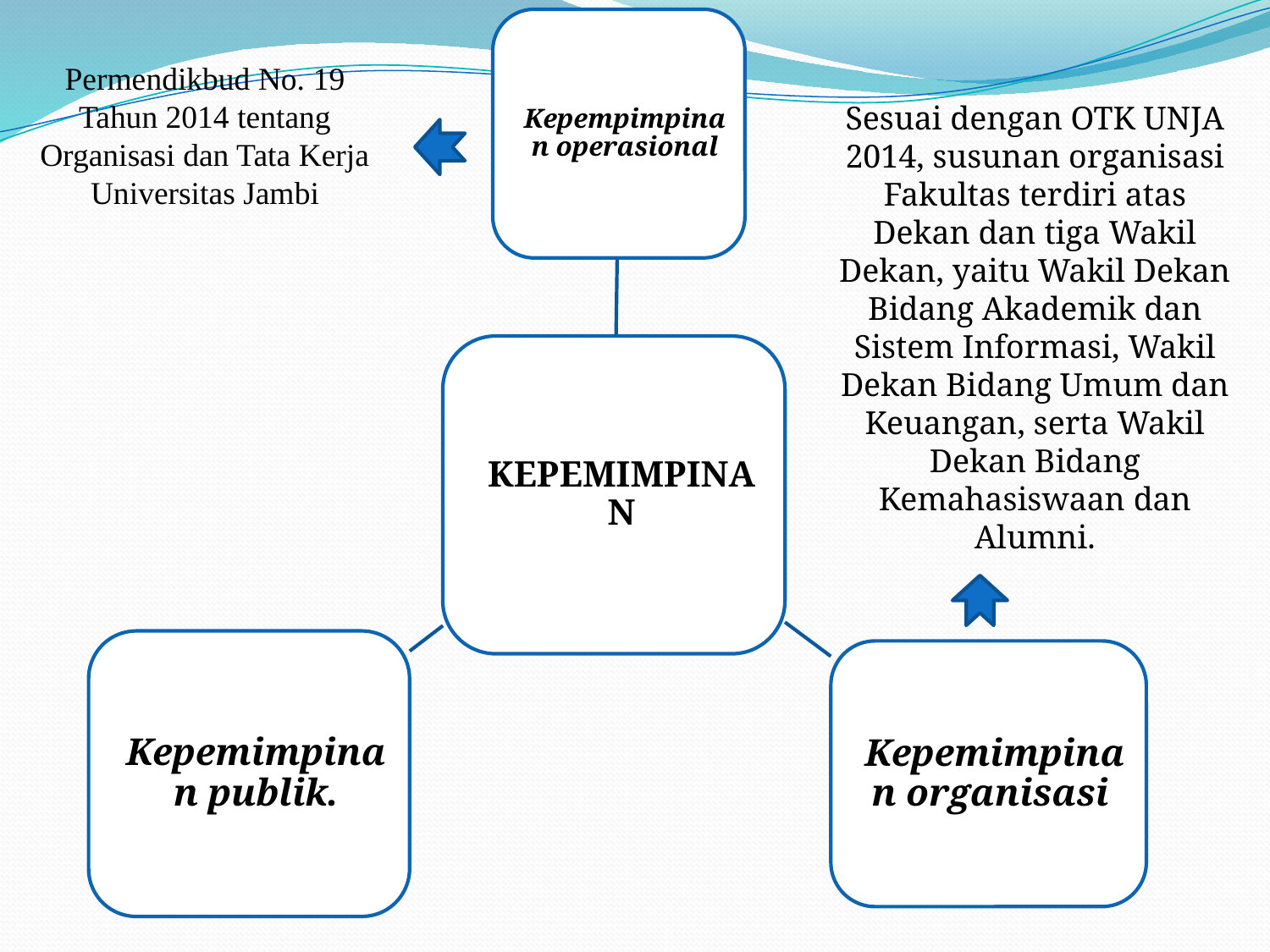

KEPEMIMPINAN
Kepempimpinan operasional
Kepemimpinan organisasi
Kepemimpinan publik.
Permendikbud No. 19 Tahun 2014 tentang Organisasi dan Tata Kerja Universitas Jambi
Sesuai dengan OTK UNJA 2014, susunan organisasi Fakultas terdiri atas Dekan dan tiga Wakil Dekan, yaitu Wakil Dekan Bidang Akademik dan Sistem Informasi, Wakil Dekan Bidang Umum dan Keuangan, serta Wakil Dekan Bidang Kemahasiswaan dan Alumni.